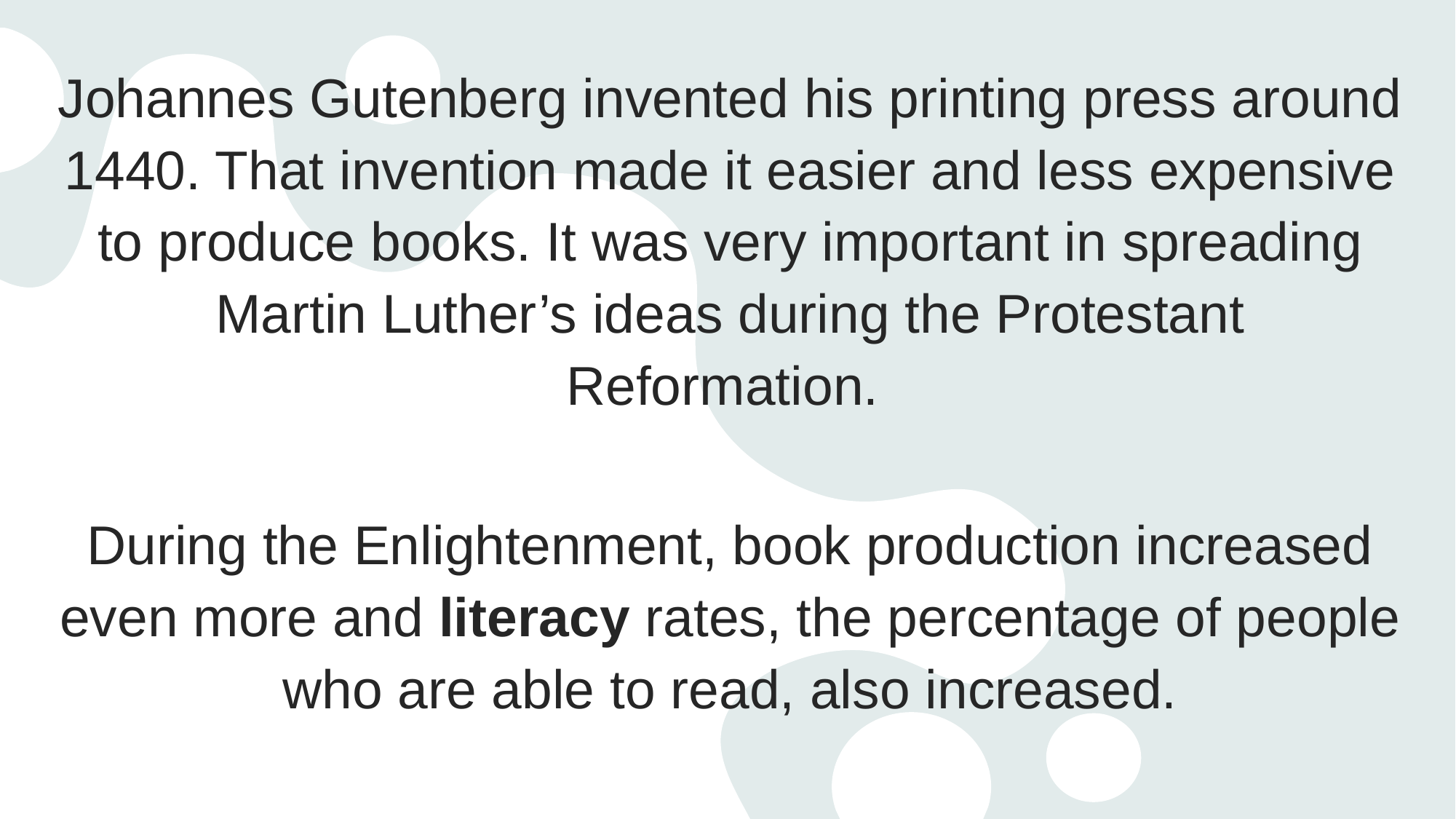

Johannes Gutenberg invented his printing press around 1440. That invention made it easier and less expensive to produce books. It was very important in spreading Martin Luther’s ideas during the Protestant Reformation.
During the Enlightenment, book production increased even more and literacy rates, the percentage of people who are able to read, also increased.